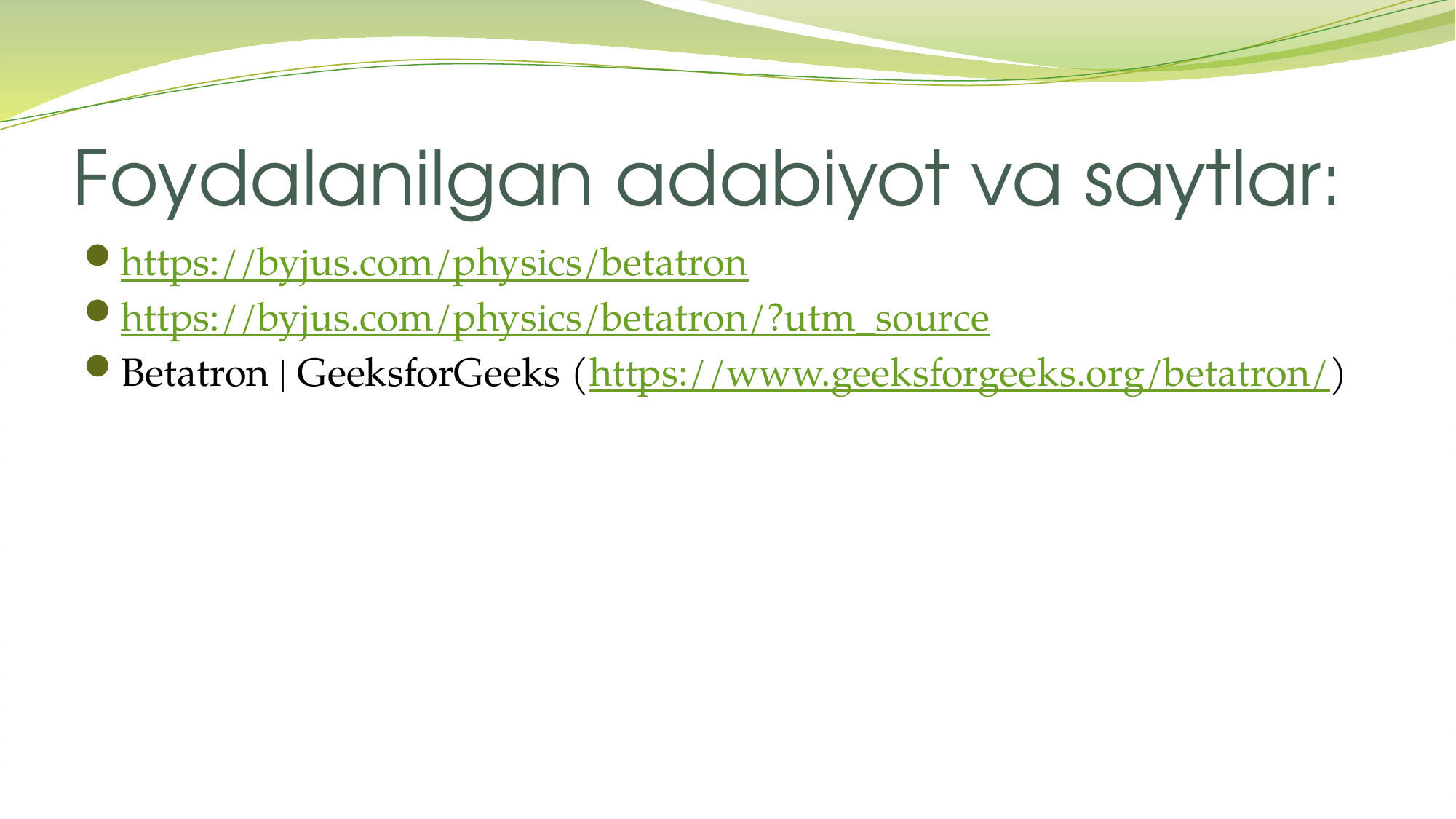

# Foydalanilgan adabiyot va saytlar:
https://byjus.com/physics/betatron
https://byjus.com/physics/betatron/?utm_source
Betatron | GeeksforGeeks (https://www.geeksforgeeks.org/betatron/)